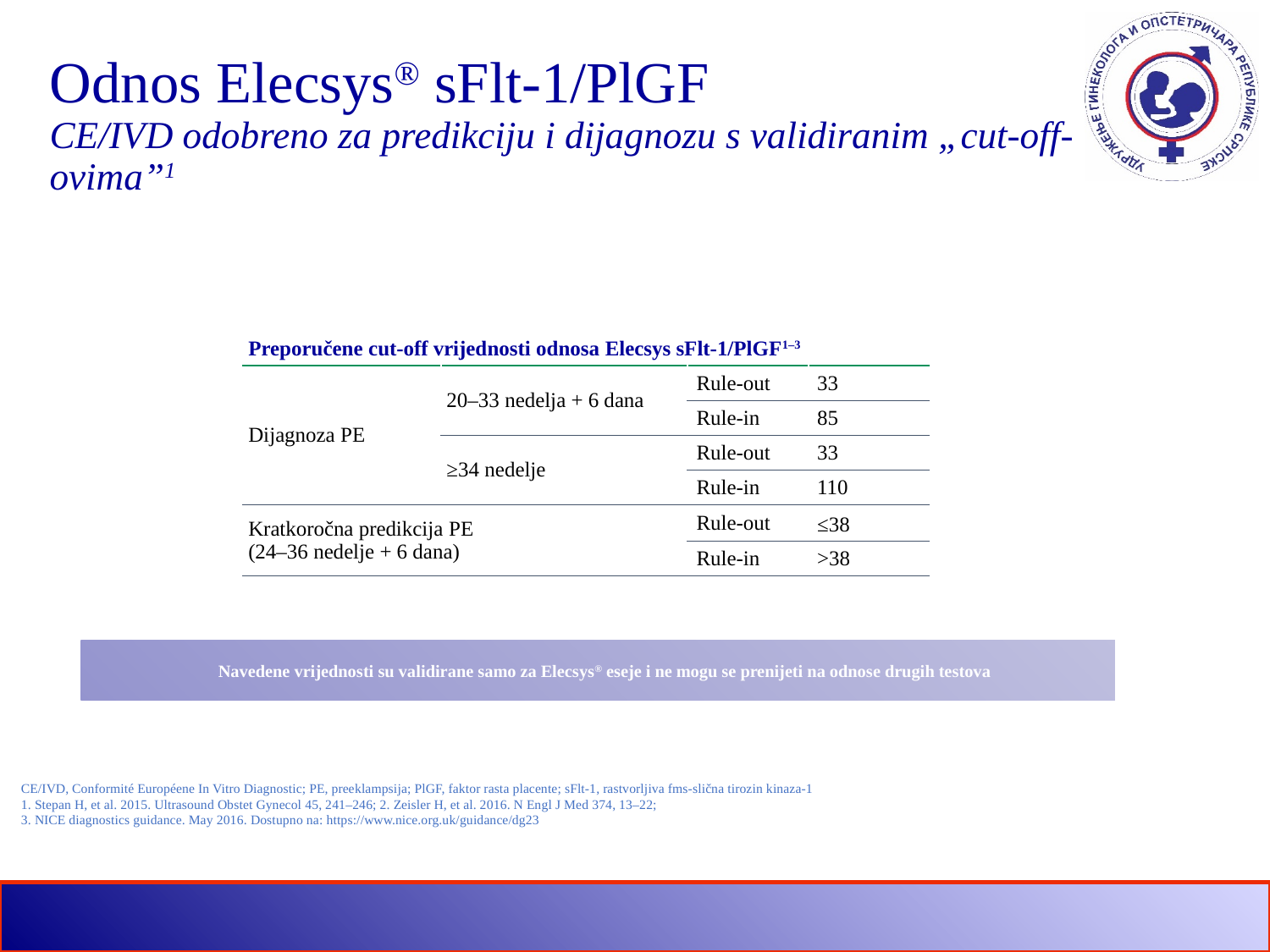

# Odnos Elecsys® sFlt-1/PlGF CE/IVD odobreno za predikciju i dijagnozu s validiranim „cut-off-ovima”1
| Preporučene cut-off vrijednosti odnosa Elecsys sFlt-1/PlGF1–3 |  |  |  |
| --- | --- | --- | --- |
| Dijagnoza PE | 20–33 nedelja + 6 dana | Rule-out | 33 |
|  |  | Rule-in | 85 |
|  | ≥34 nedelje | Rule-out | 33 |
|  |  | Rule-in | 110 |
| Kratkoročna predikcija PE (24–36 nedelje + 6 dana) |  | Rule-out | ≤38 |
|  |  | Rule-in | >38 |
Navedene vrijednosti su validirane samo za Elecsys® eseje i ne mogu se prenijeti na odnose drugih testova
CE/IVD, Conformité Européene In Vitro Diagnostic; PE, preeklampsija; PlGF, faktor rasta placente; sFlt-1, rastvorljiva fms-slična tirozin kinaza-1
1. Stepan H, et al. 2015. Ultrasound Obstet Gynecol 45, 241–246; 2. Zeisler H, et al. 2016. N Engl J Med 374, 13–22;
3. NICE diagnostics guidance. May 2016. Dostupno na: https://www.nice.org.uk/guidance/dg23